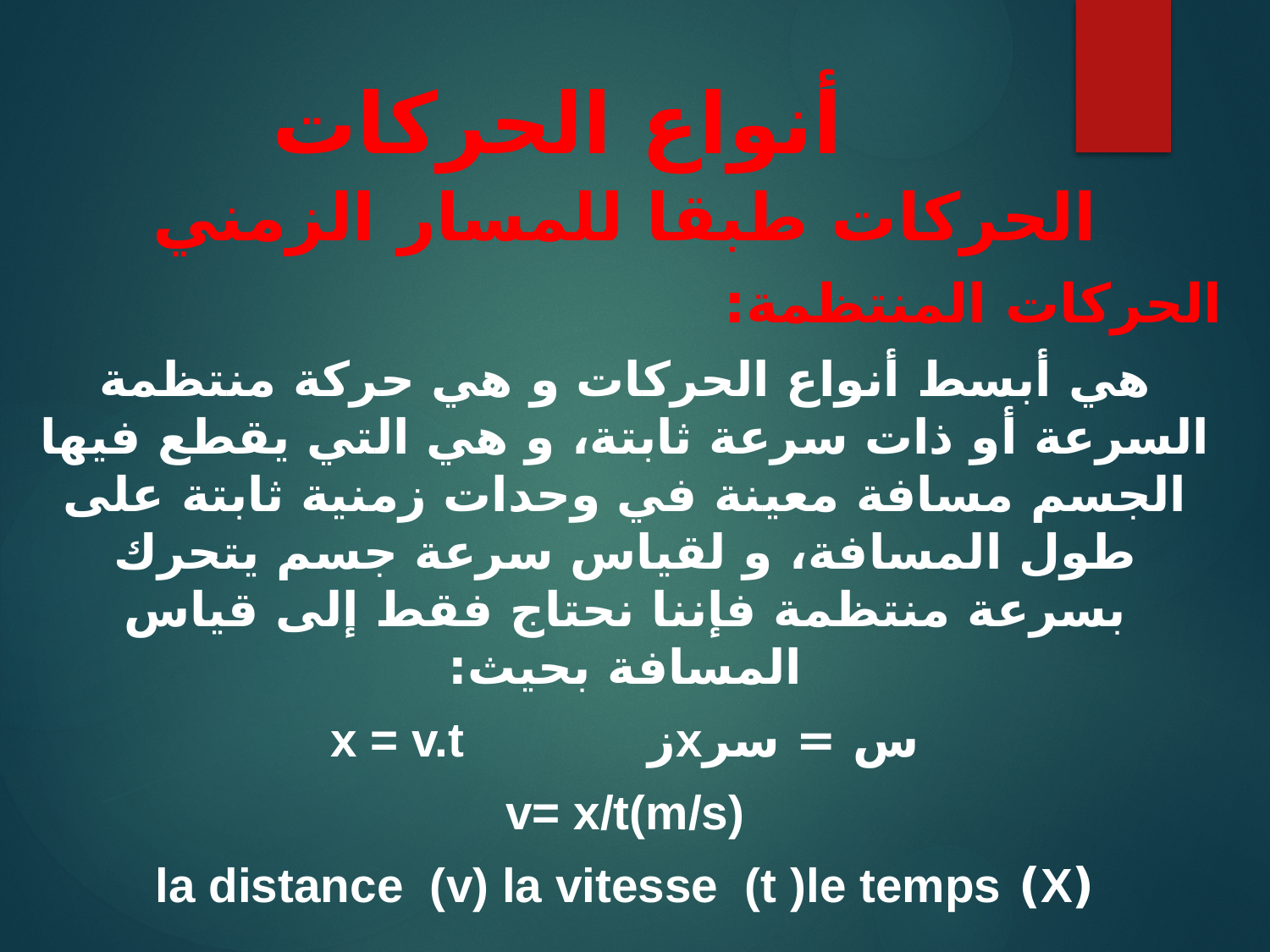

# أنواع الحركات
الحركات طبقا للمسار الزمني
الحركات المنتظمة:
هي أبسط أنواع الحركات و هي حركة منتظمة السرعة أو ذات سرعة ثابتة، و هي التي يقطع فيها الجسم مسافة معينة في وحدات زمنية ثابتة على طول المسافة، و لقياس سرعة جسم يتحرك بسرعة منتظمة فإننا نحتاج فقط إلى قياس المسافة بحيث:
س = سرxز           x = v.t
v= x/t(m/s)
(X) la distance  (v) la vitesse  (t )le temps